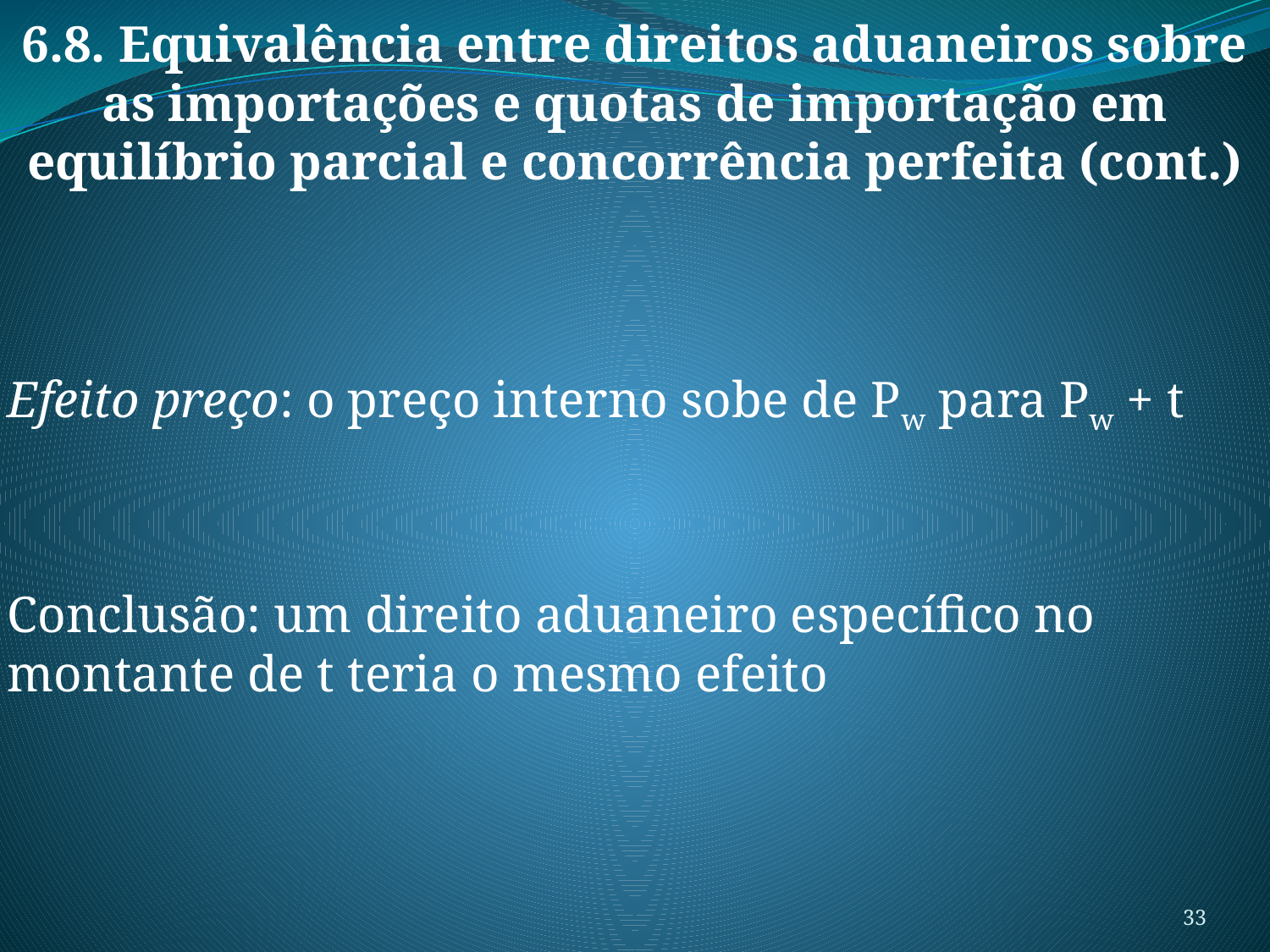

6.8. Equivalência entre direitos aduaneiros sobre as importações e quotas de importação em equilíbrio parcial e concorrência perfeita (cont.)

Efeito preço: o preço interno sobe de Pw para Pw + t
Conclusão: um direito aduaneiro específico no montante de t teria o mesmo efeito
33